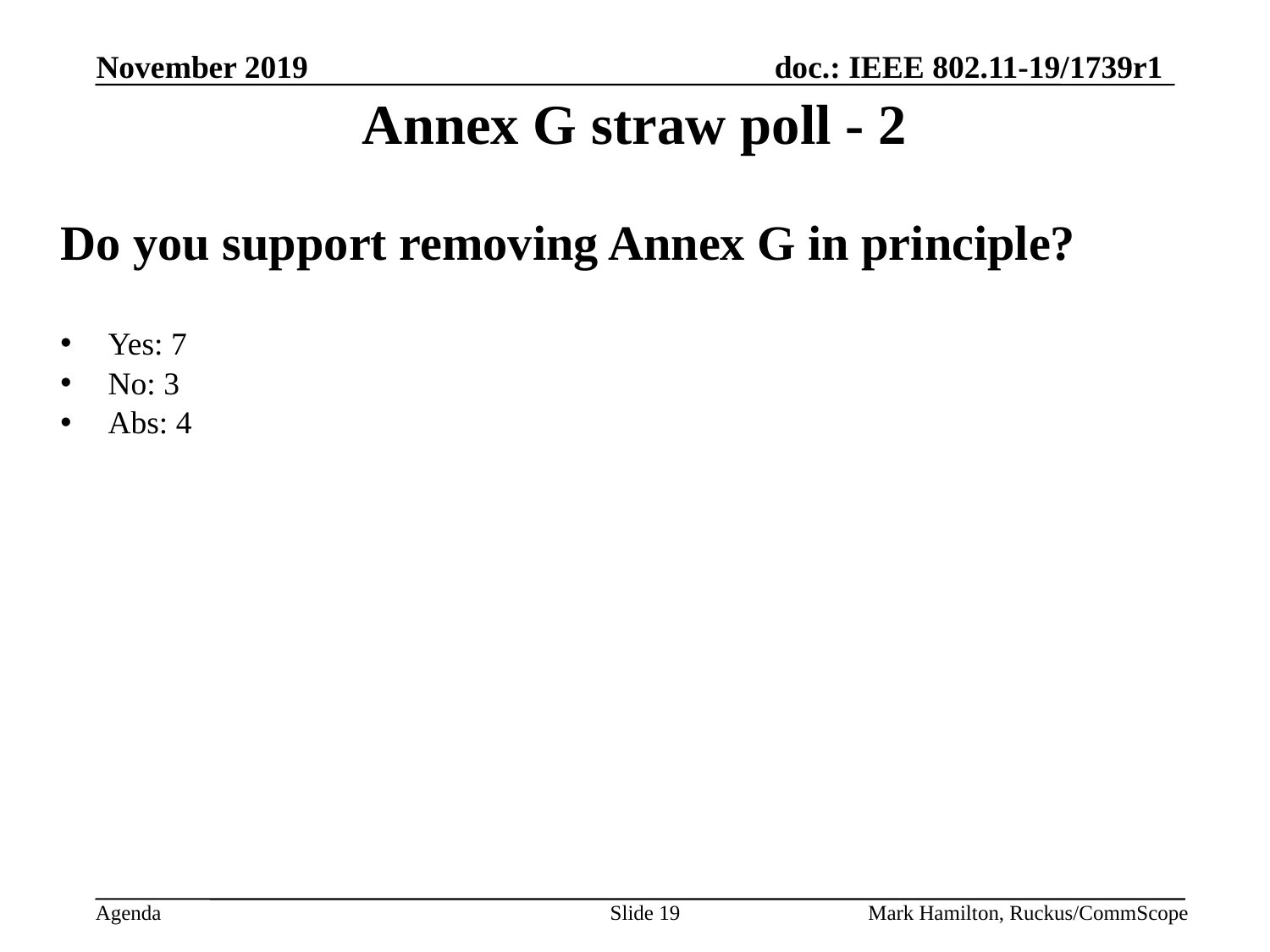

# Annex G straw poll - 2
Do you support removing Annex G in principle?

Yes: 7
No: 3
Abs: 4